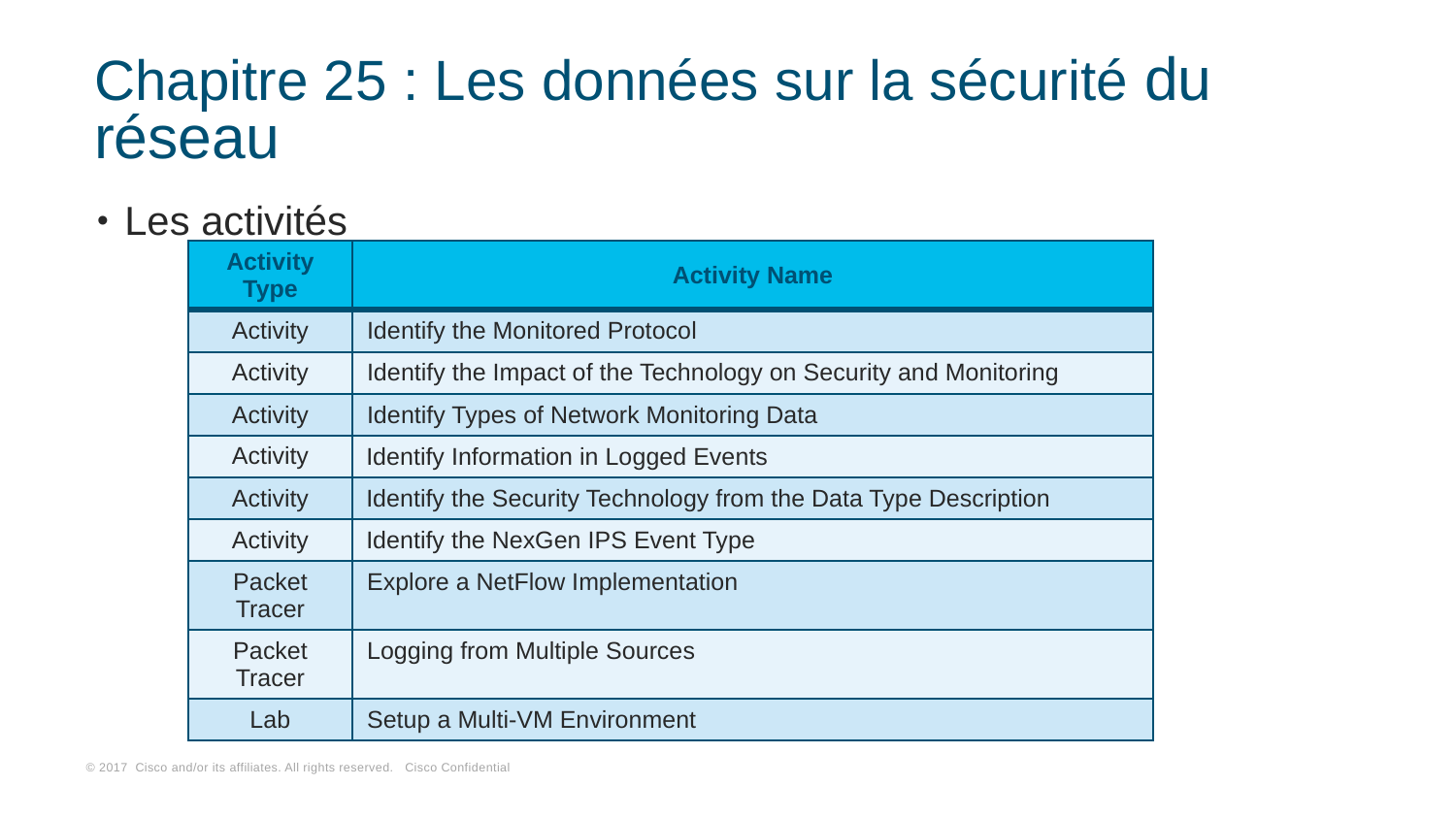

# Chapitre 25 : Les données sur la sécurité du réseau
Les activités
| Activity Type | Activity Name |
| --- | --- |
| Activity | Identify the Monitored Protocol |
| Activity | Identify the Impact of the Technology on Security and Monitoring |
| Activity | Identify Types of Network Monitoring Data |
| Activity | Identify Information in Logged Events |
| Activity | Identify the Security Technology from the Data Type Description |
| Activity | Identify the NexGen IPS Event Type |
| Packet Tracer | Explore a NetFlow Implementation |
| Packet Tracer | Logging from Multiple Sources |
| Lab | Setup a Multi-VM Environment |